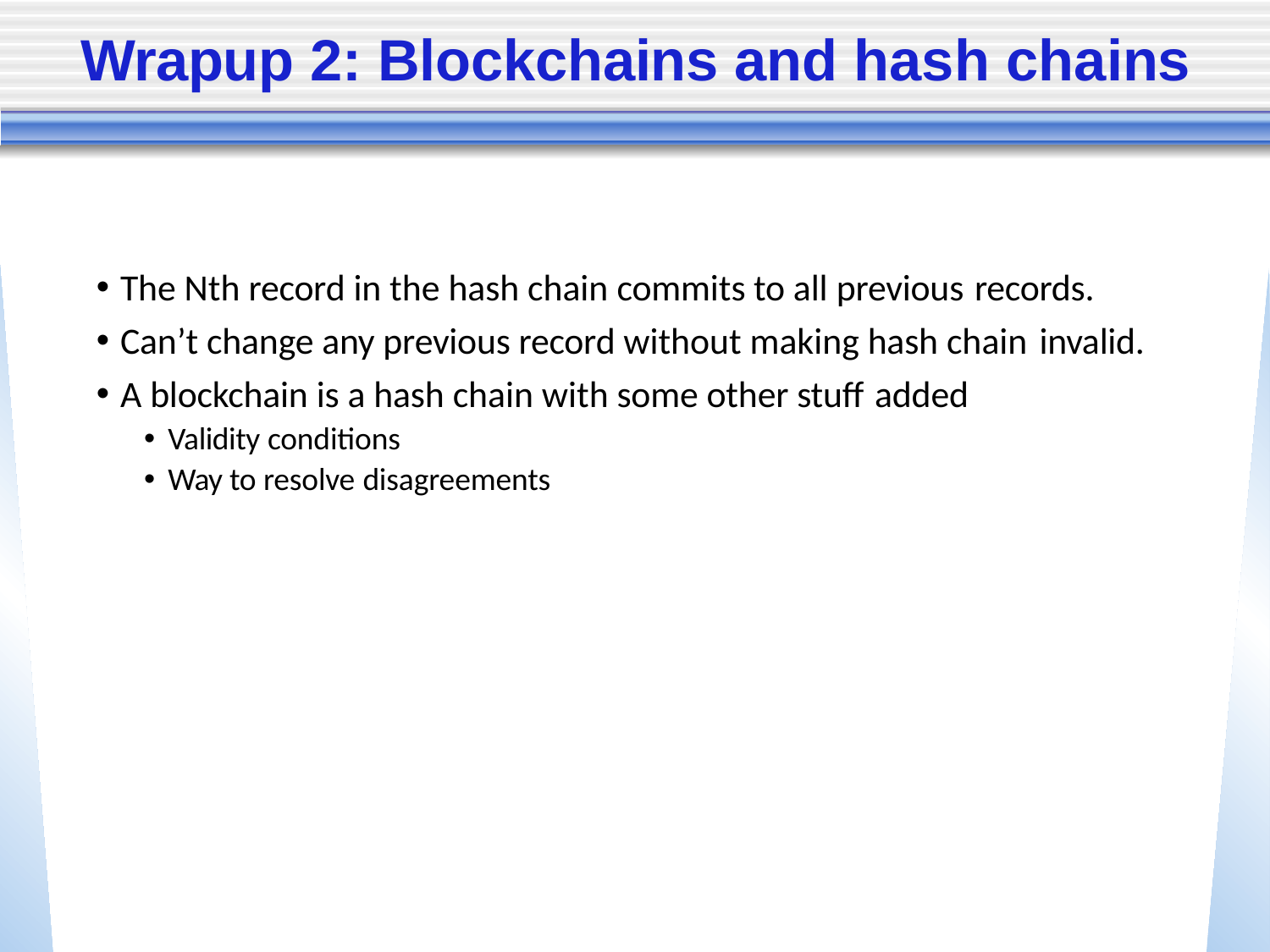

# Wrapup 2: Blockchains and hash chains
The Nth record in the hash chain commits to all previous records.
Can’t change any previous record without making hash chain invalid.
A blockchain is a hash chain with some other stuff added
Validity conditions
Way to resolve disagreements